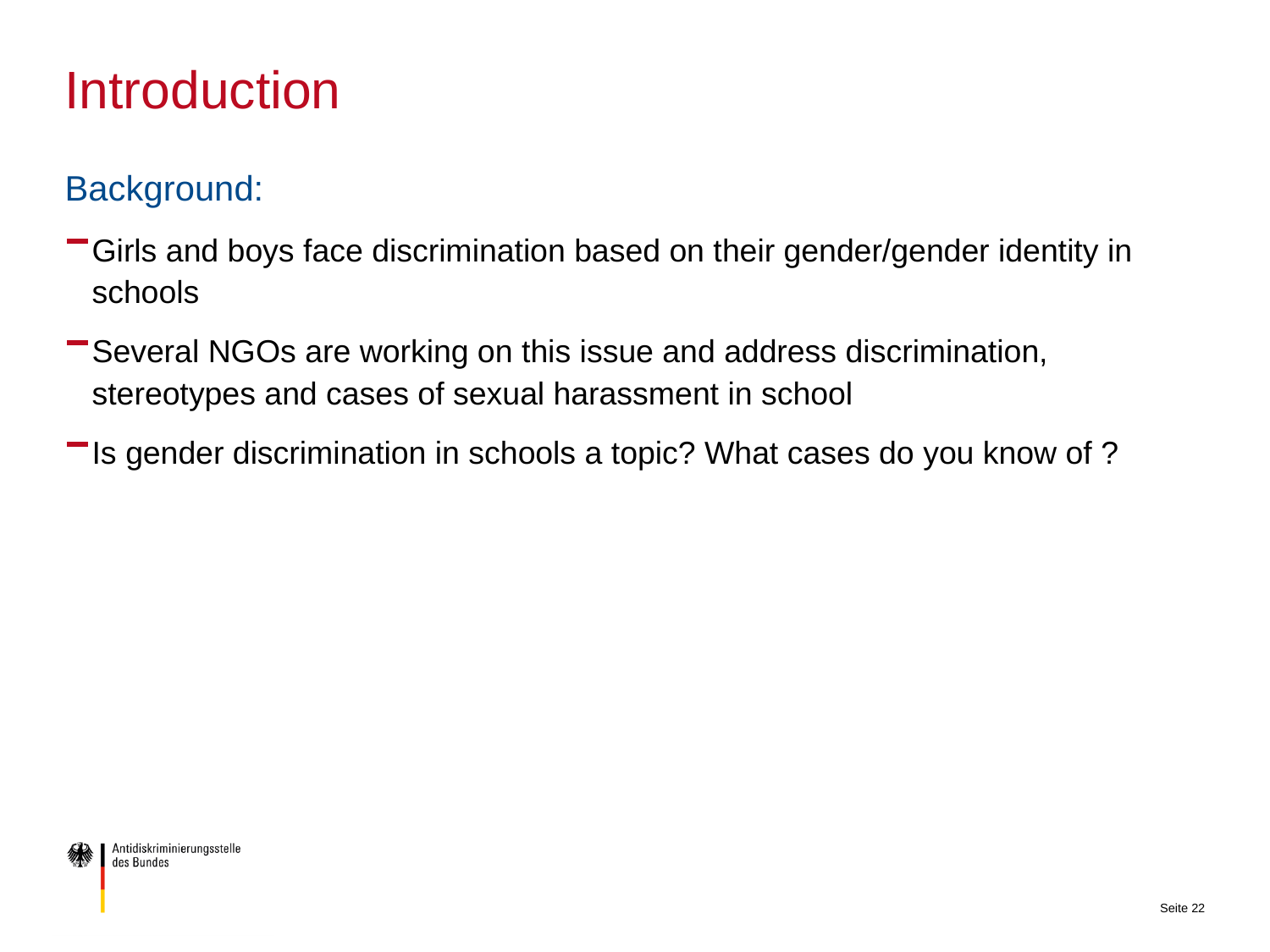

# Introduction
Background:
Girls and boys face discrimination based on their gender/gender identity in schools
Several NGOs are working on this issue and address discrimination, stereotypes and cases of sexual harassment in school
Is gender discrimination in schools a topic? What cases do you know of ?
Seite 22